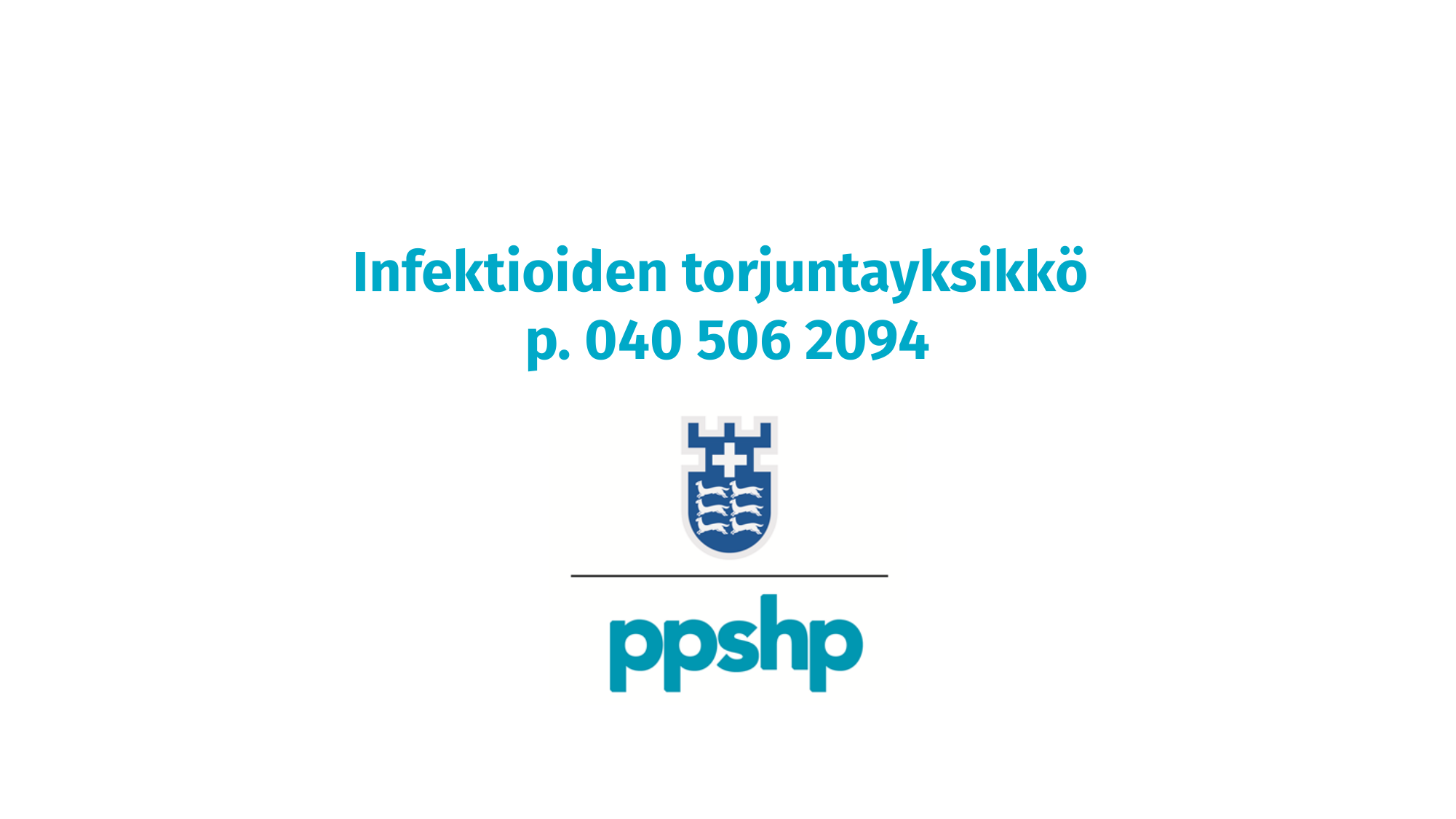

# Infektioiden torjuntayksikkö p. 040 506 2094